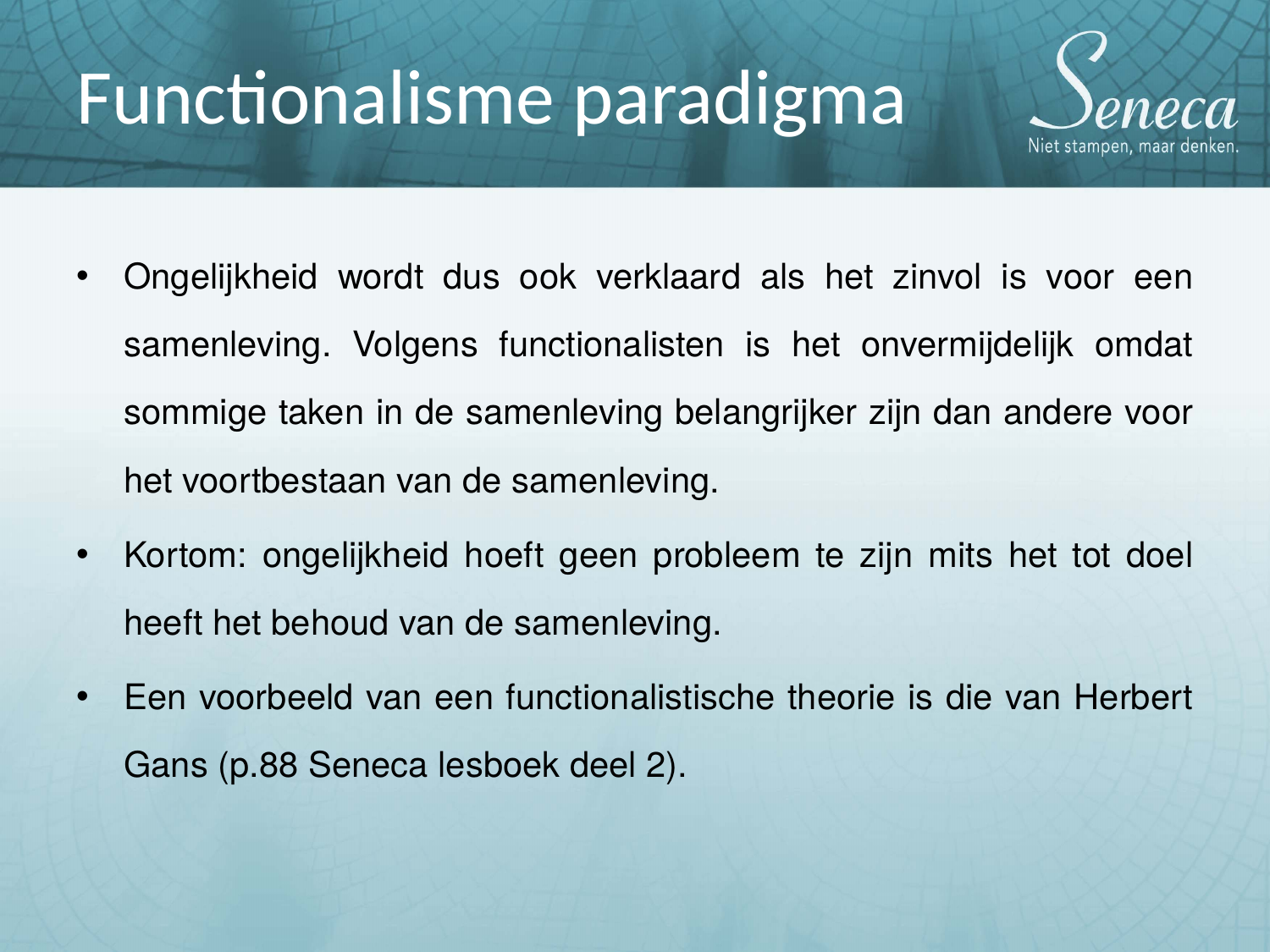

# Functionalisme paradigma
Ongelijkheid wordt dus ook verklaard als het zinvol is voor een samenleving. Volgens functionalisten is het onvermijdelijk omdat sommige taken in de samenleving belangrijker zijn dan andere voor het voortbestaan van de samenleving.
Kortom: ongelijkheid hoeft geen probleem te zijn mits het tot doel heeft het behoud van de samenleving.
Een voorbeeld van een functionalistische theorie is die van Herbert Gans (p.88 Seneca lesboek deel 2).